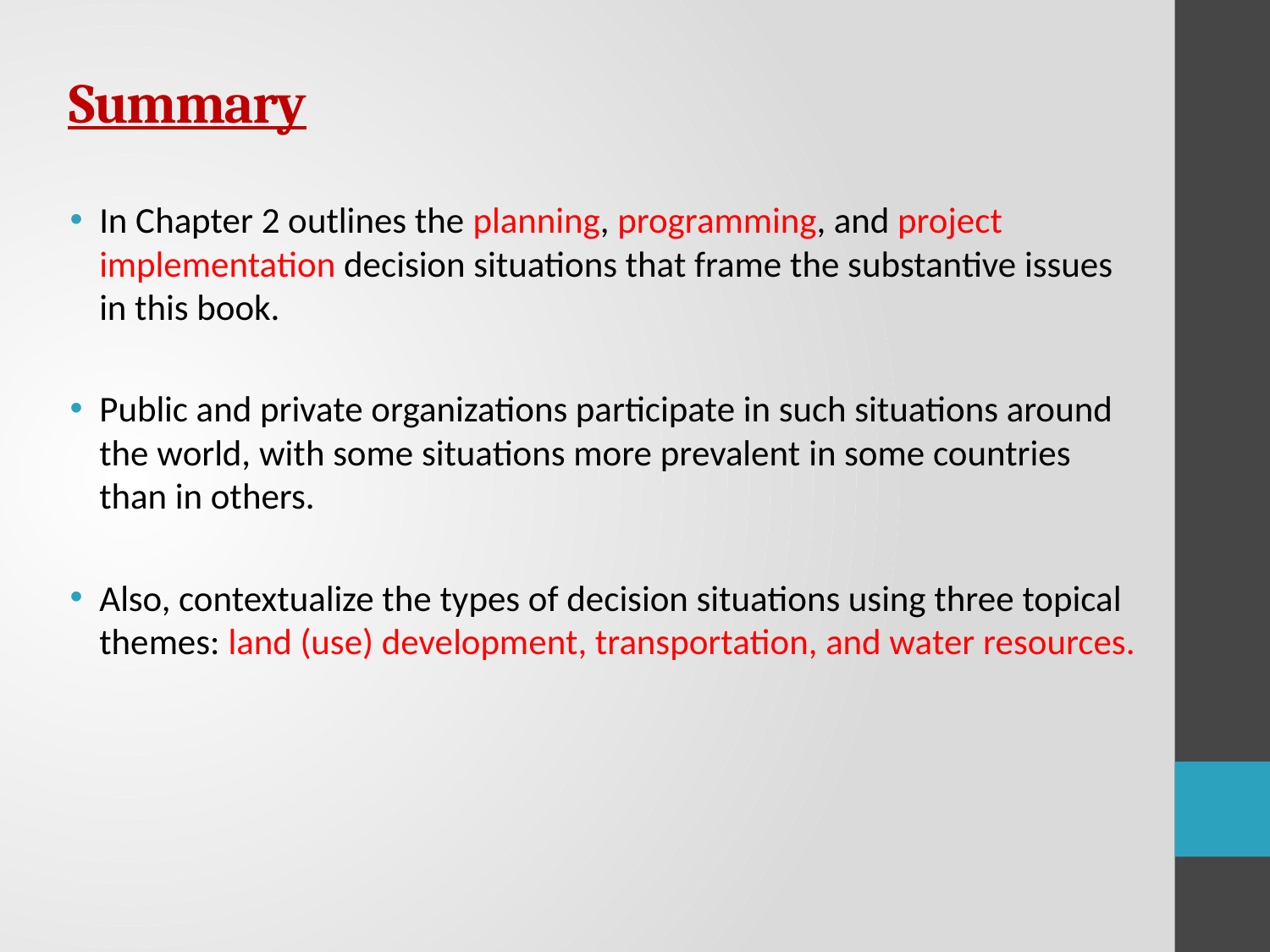

Summary
In Chapter 2 outlines the planning, programming, and project implementation decision situations that frame the substantive issues in this book.

Public and private organizations participate in such situations around the world, with some situations more prevalent in some countries than in others.

Also, contextualize the types of decision situations using three topical themes: land (use) development, transportation, and water resources.